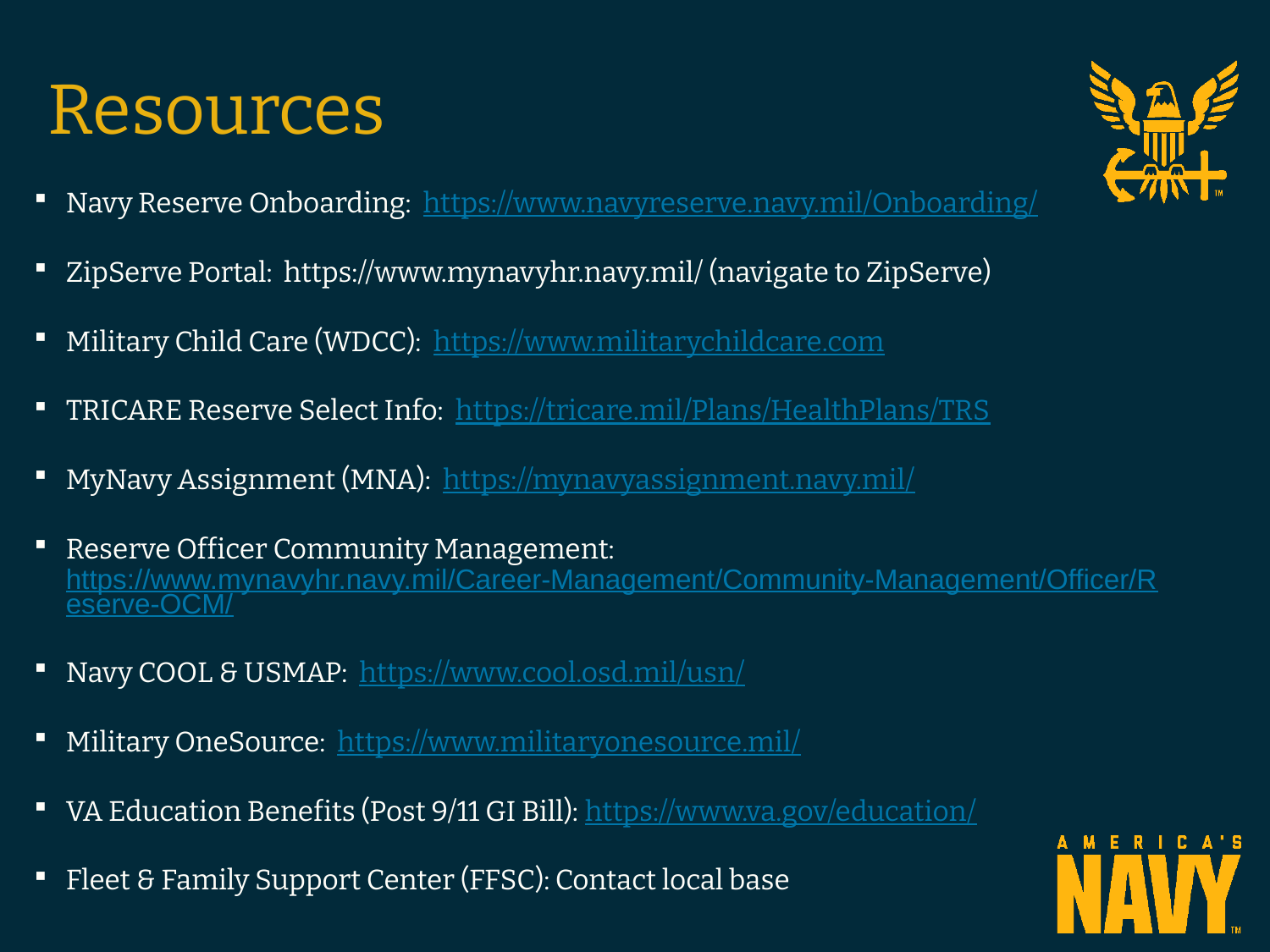

# Resources
Navy Reserve Onboarding:  https://www.navyreserve.navy.mil/Onboarding/
ZipServe Portal:  https://www.mynavyhr.navy.mil/ (navigate to ZipServe)
Military Child Care (WDCC):  https://www.militarychildcare.com
TRICARE Reserve Select Info:  https://tricare.mil/Plans/HealthPlans/TRS
MyNavy Assignment (MNA):  https://mynavyassignment.navy.mil/
Reserve Officer Community Management: https://www.mynavyhr.navy.mil/Career-Management/Community-Management/Officer/Reserve-OCM/
Navy COOL & USMAP:  https://www.cool.osd.mil/usn/
Military OneSource:  https://www.militaryonesource.mil/
VA Education Benefits (Post 9/11 GI Bill): https://www.va.gov/education/
Fleet & Family Support Center (FFSC): Contact local base